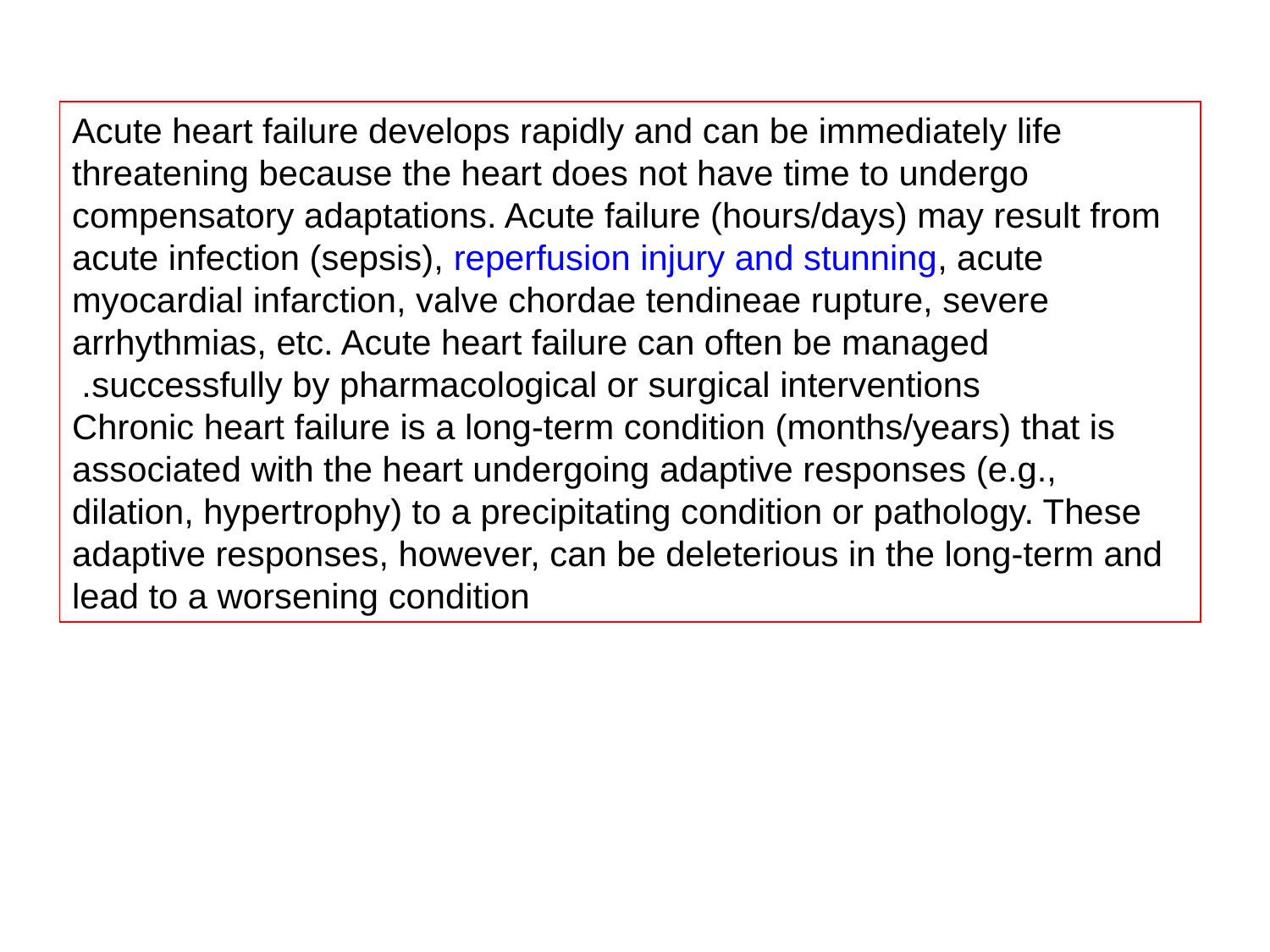

Acute heart failure develops rapidly and can be immediately life threatening because the heart does not have time to undergo compensatory adaptations. Acute failure (hours/days) may result from acute infection (sepsis), reperfusion injury and stunning, acute myocardial infarction, valve chordae tendineae rupture, severe arrhythmias, etc. Acute heart failure can often be managed successfully by pharmacological or surgical interventions.
Chronic heart failure is a long-term condition (months/years) that is associated with the heart undergoing adaptive responses (e.g., dilation, hypertrophy) to a precipitating condition or pathology. These adaptive responses, however, can be deleterious in the long-term and lead to a worsening condition